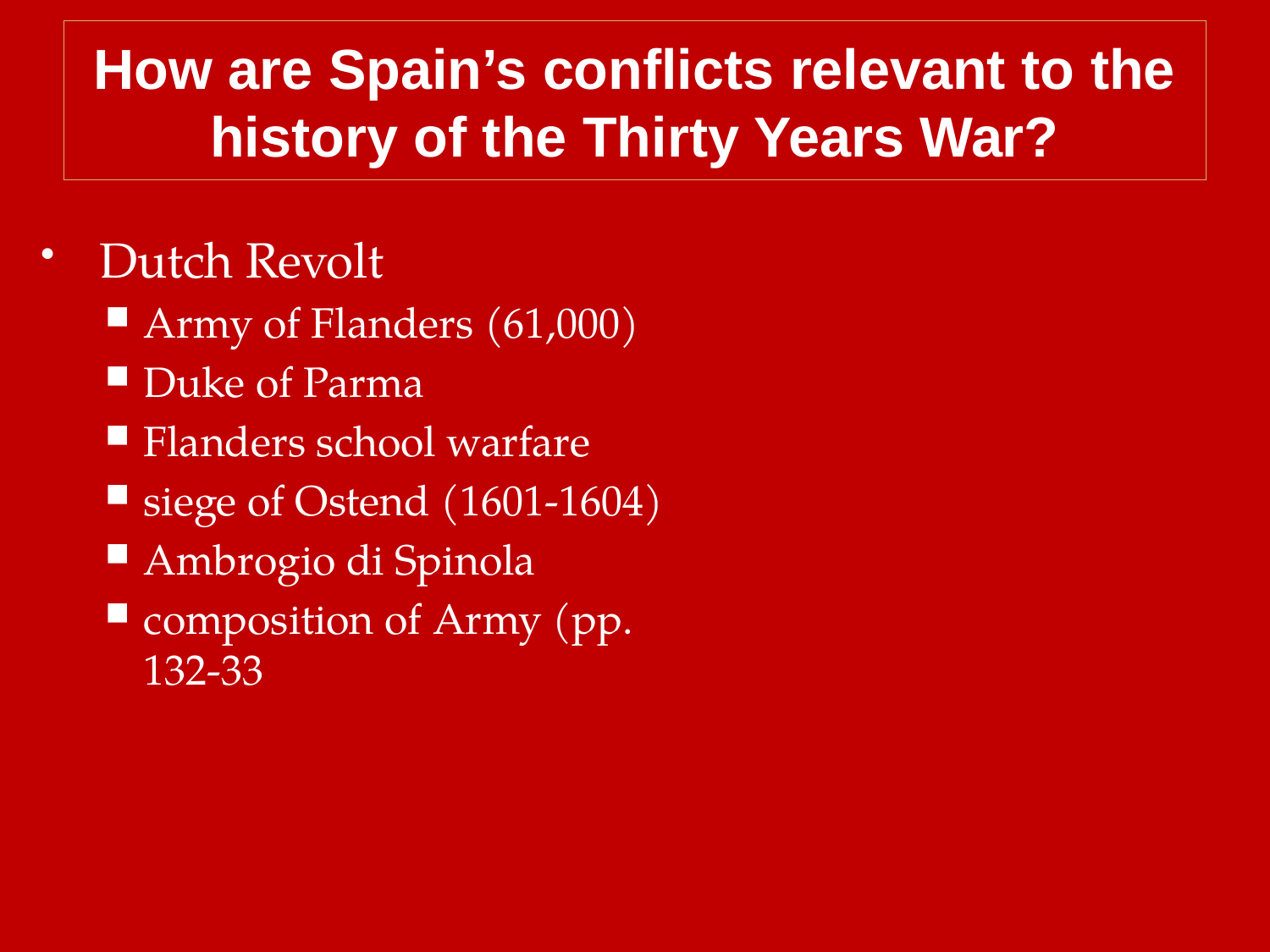

# How are Spain’s conflicts relevant to the history of the Thirty Years War?
Dutch Revolt
Army of Flanders (61,000)
Duke of Parma
Flanders school warfare
siege of Ostend (1601-1604)
Ambrogio di Spinola
composition of Army (pp. 132-33